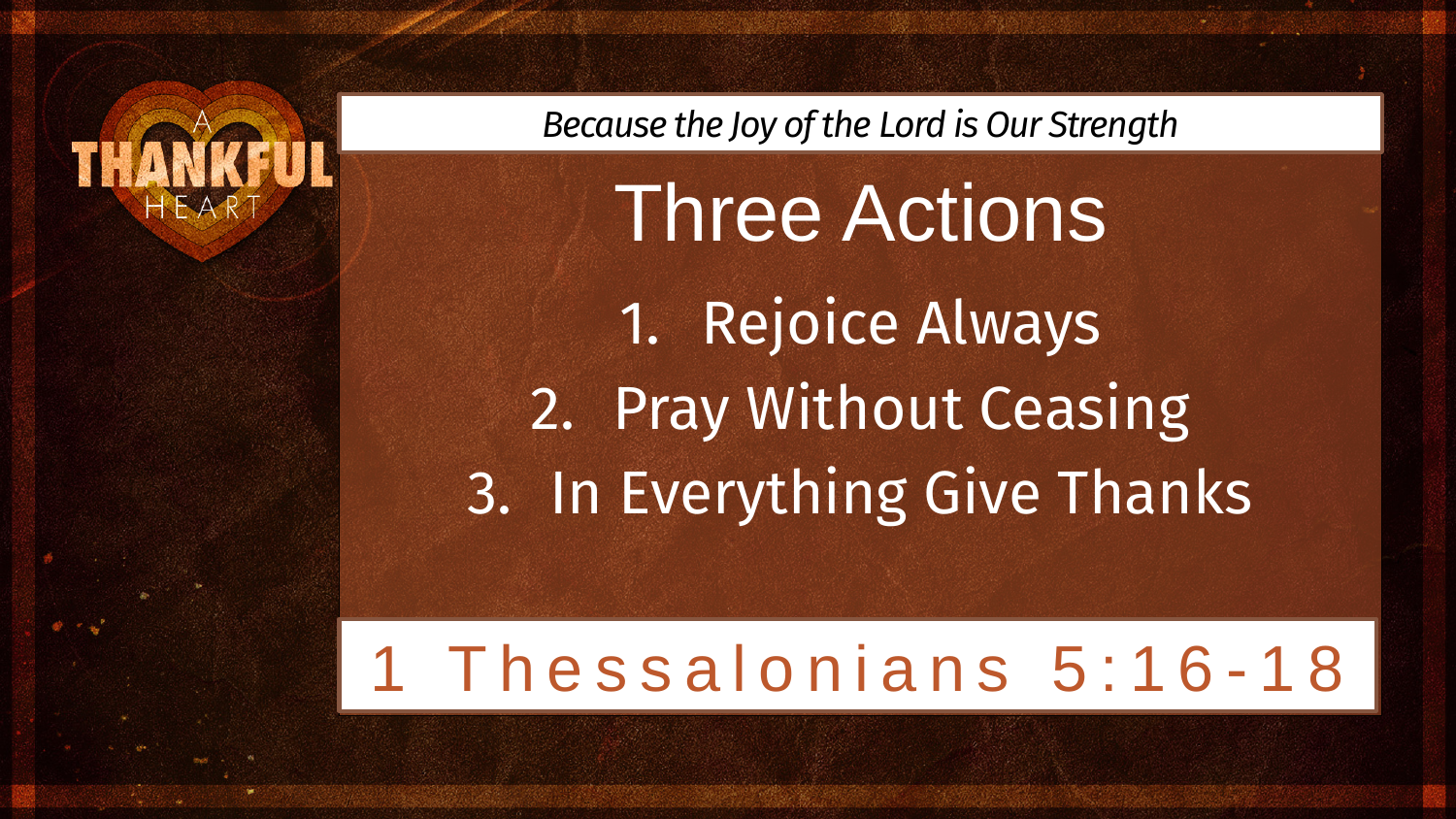

Rejoice Always
Pray Without Ceasing
In Everything Give Thanks
Because the Joy of the Lord is Our Strength
Three Actions
1 Thessalonians 5:16-18